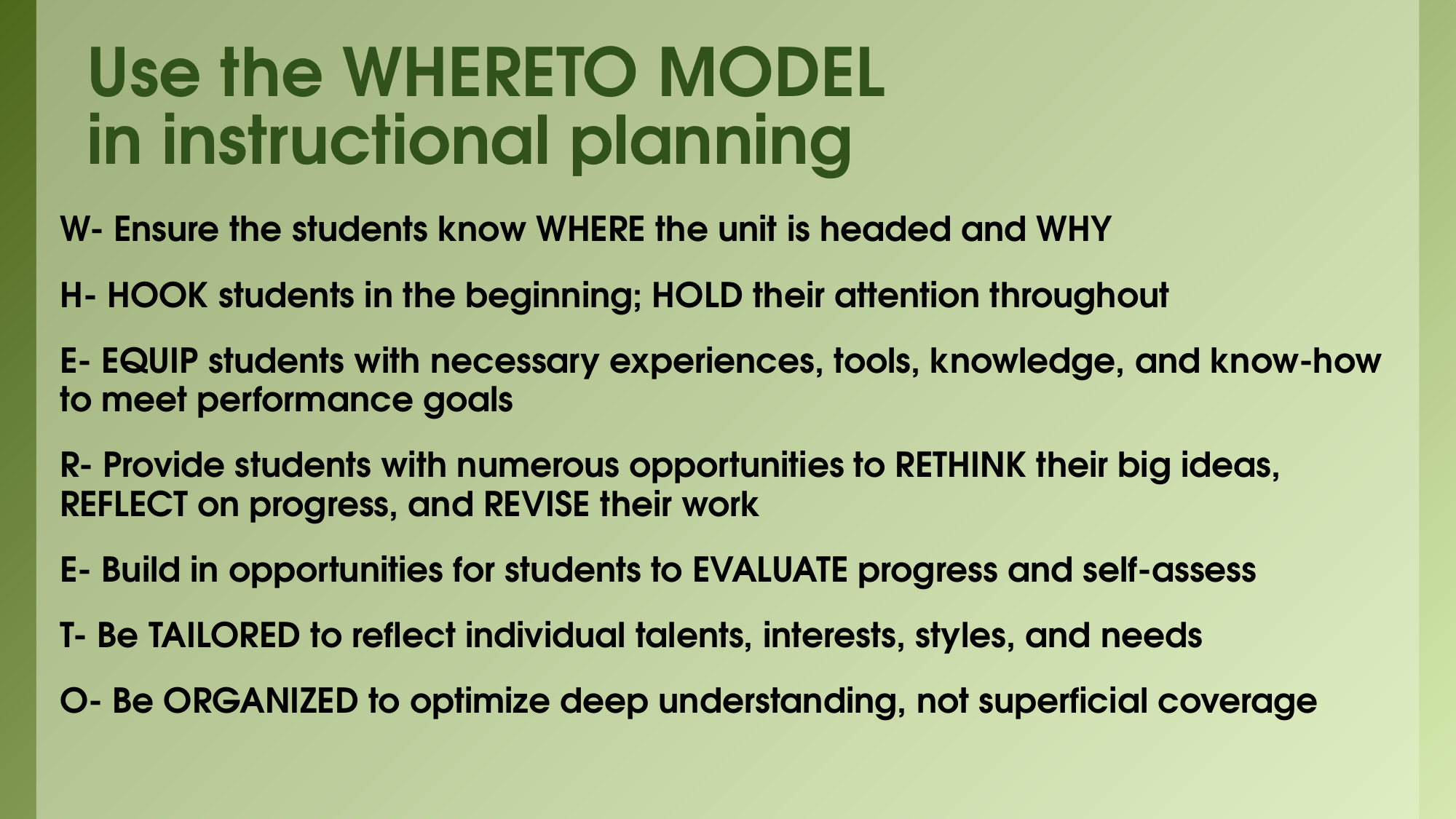

# Use the WHERETO MODEL in instructional planning
W- Ensure the students know WHERE the unit is headed and WHY
H- HOOK students in the beginning; HOLD their attention throughout
E- EQUIP students with necessary experiences, tools, knowledge, and know-how to meet performance goals
R- Provide students with numerous opportunities to RETHINK their big ideas, REFLECT on progress, and REVISE their work
E- Build in opportunities for students to EVALUATE progress and self-assess
T- Be TAILORED to reflect individual talents, interests, styles, and needs
O- Be ORGANIZED to optimize deep understanding, not superficial coverage